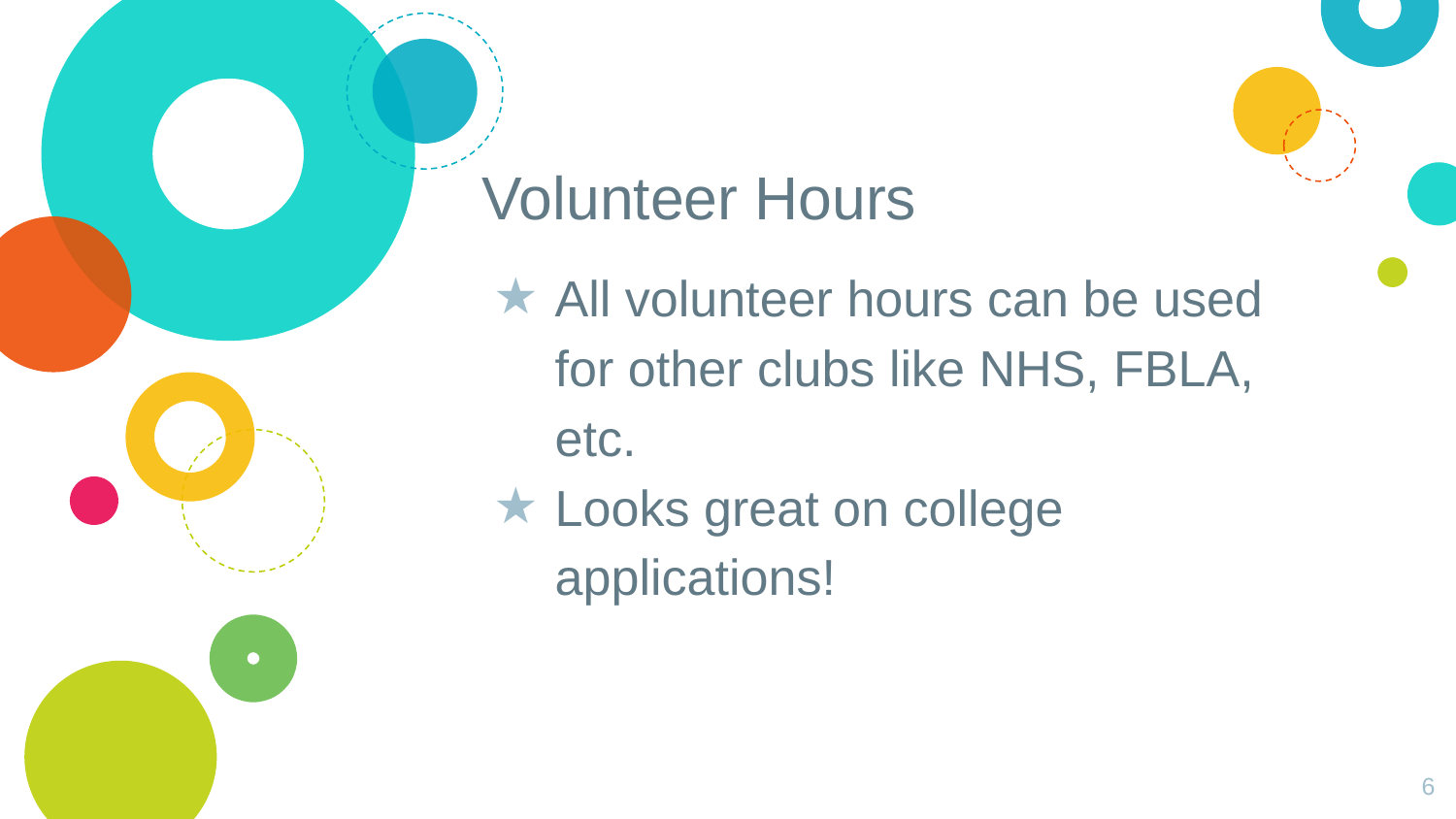

# Volunteer Hours
All volunteer hours can be used for other clubs like NHS, FBLA, etc.
Looks great on college applications!
6